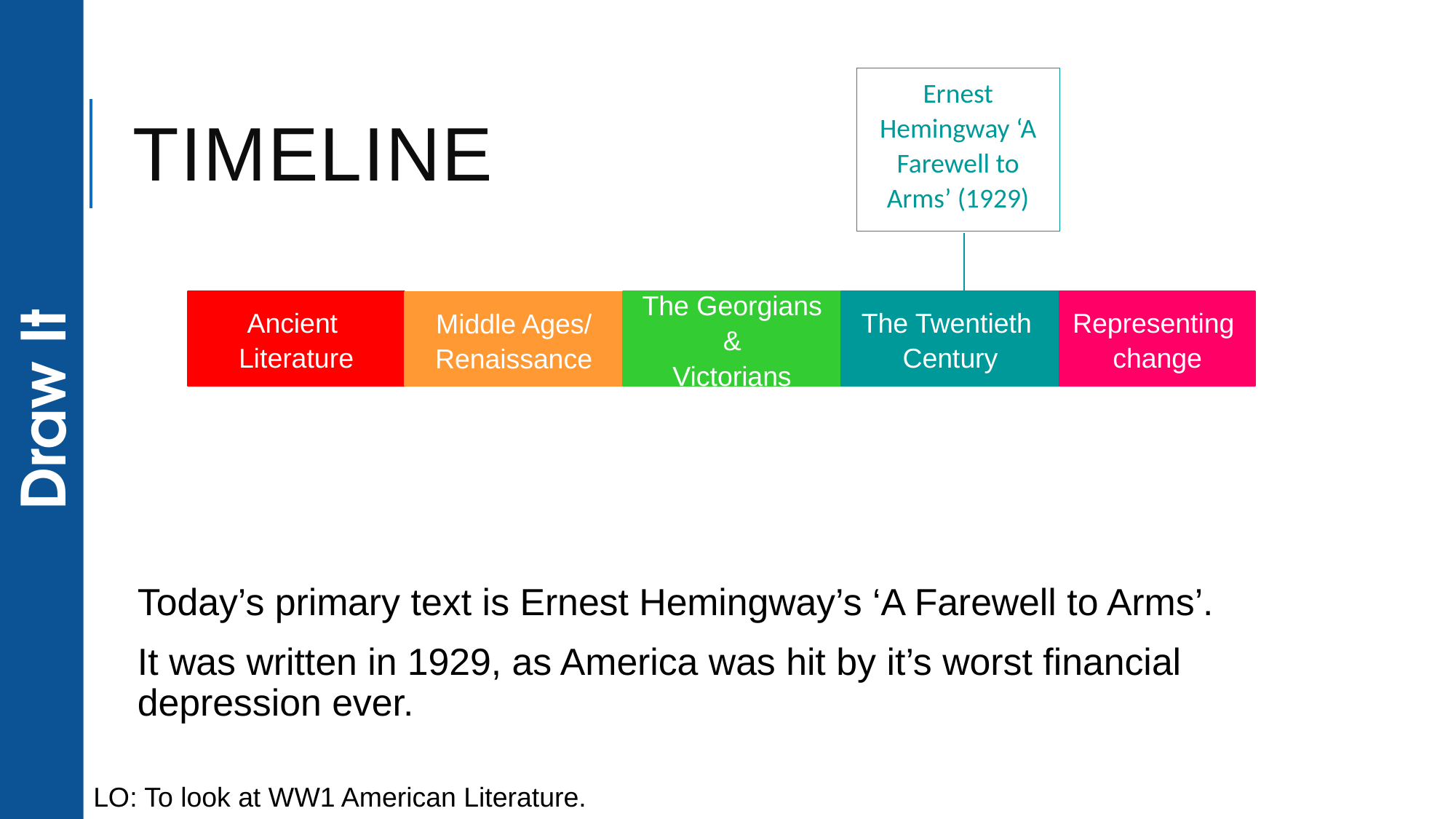

Ernest Hemingway ‘A Farewell to Arms’ (1929)
# timeline
The Georgians &
Victorians
Ancient
Literature
The Twentieth
Century
Representing
change
Middle Ages/
Renaissance
Draw It
Today’s primary text is Ernest Hemingway’s ‘A Farewell to Arms’.
It was written in 1929, as America was hit by it’s worst financial depression ever.
LO: To look at WW1 American Literature.